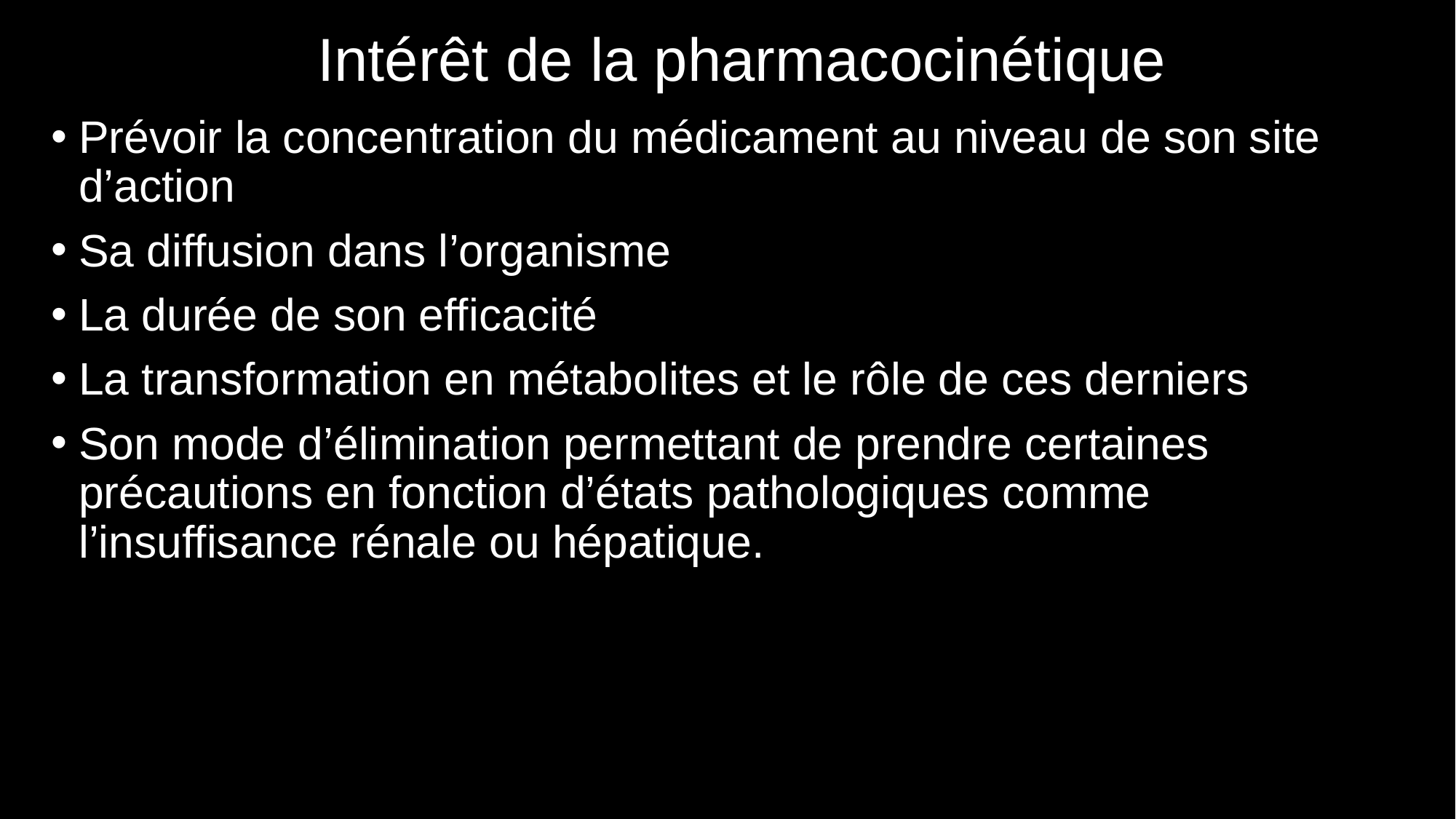

# Intérêt de la pharmacocinétique
Prévoir la concentration du médicament au niveau de son site d’action
Sa diffusion dans l’organisme
La durée de son efficacité
La transformation en métabolites et le rôle de ces derniers
Son mode d’élimination permettant de prendre certaines précautions en fonction d’états pathologiques comme l’insuffisance rénale ou hépatique.